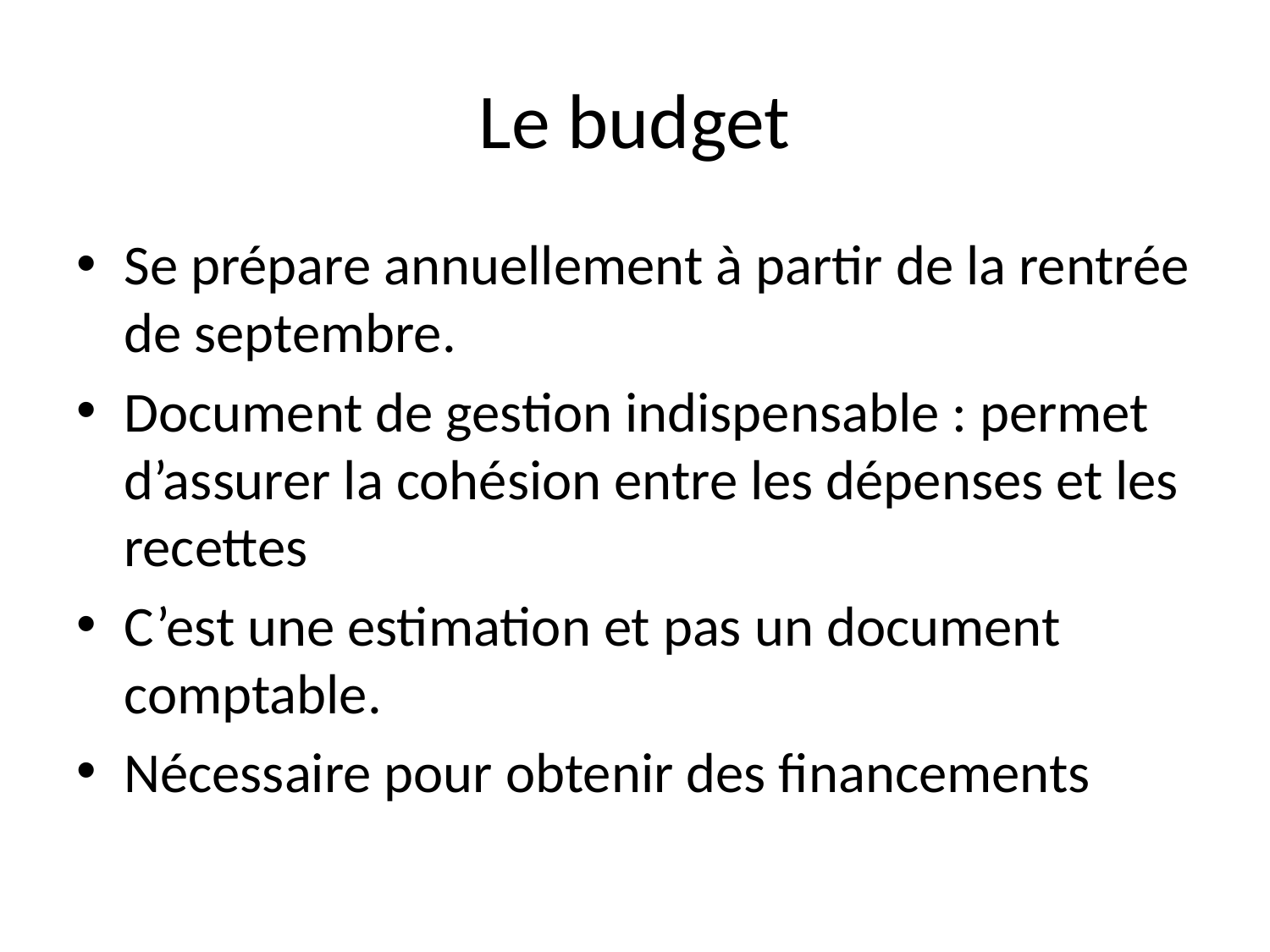

# Le budget
Se prépare annuellement à partir de la rentrée de septembre.
Document de gestion indispensable : permet d’assurer la cohésion entre les dépenses et les recettes
C’est une estimation et pas un document comptable.
Nécessaire pour obtenir des financements